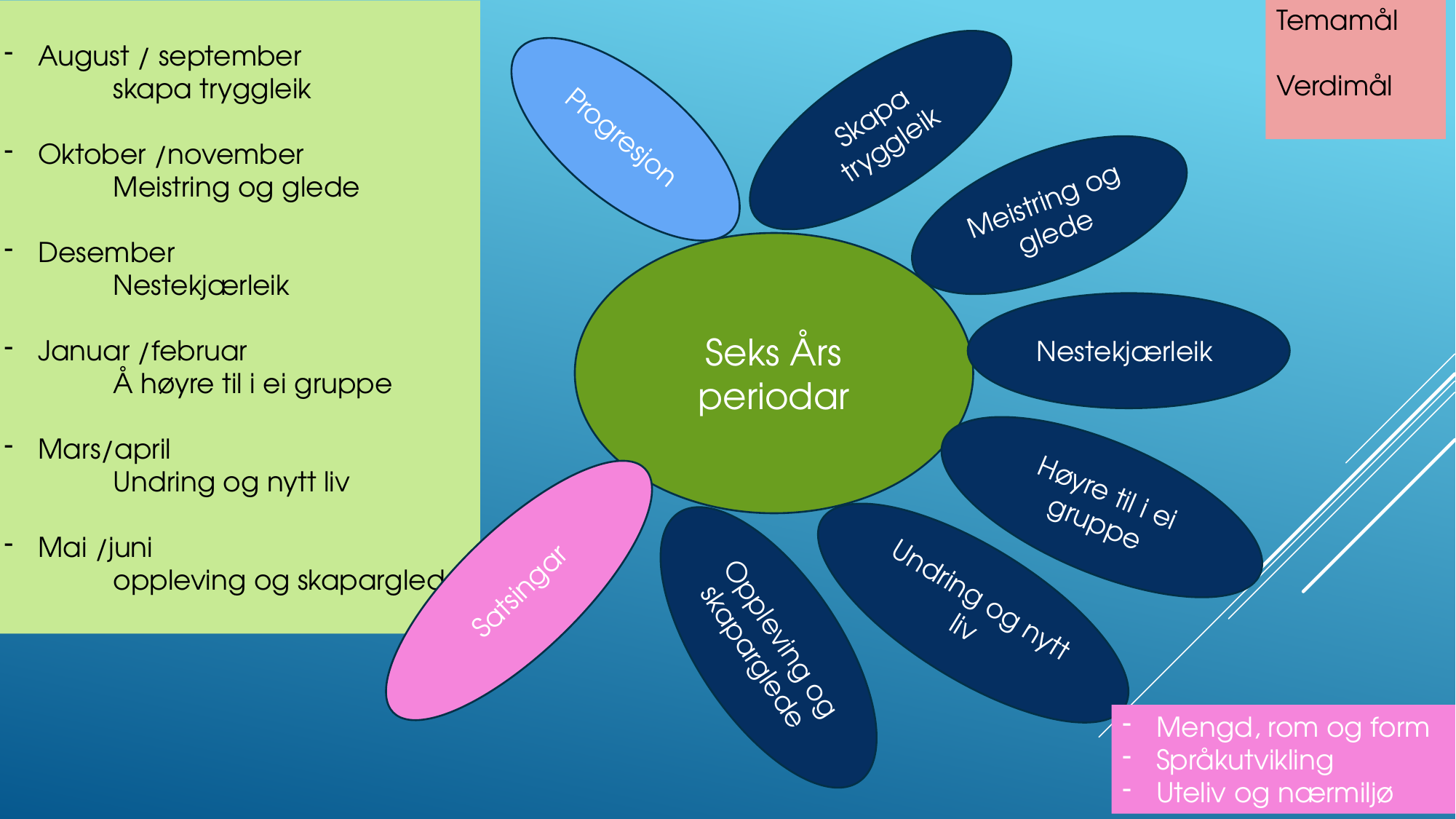

Temamål

Verdimål

August / september
	skapa tryggleik

Oktober /november
	Meistring og glede

Desember
	Nestekjærleik

Januar /februar
	Å høyre til i ei gruppe

Mars/april
	Undring og nytt liv

Mai /juni
	oppleving og skaparglede

Skapa tryggleik
Progresjon
Meistring og glede
Seks Års periodar
Nestekjærleik
Høyre til i ei gruppe
Satsingar
Undring og nytt liv
Oppleving og skaparglede
Mengd, rom og form
Språkutvikling
Uteliv og nærmiljø